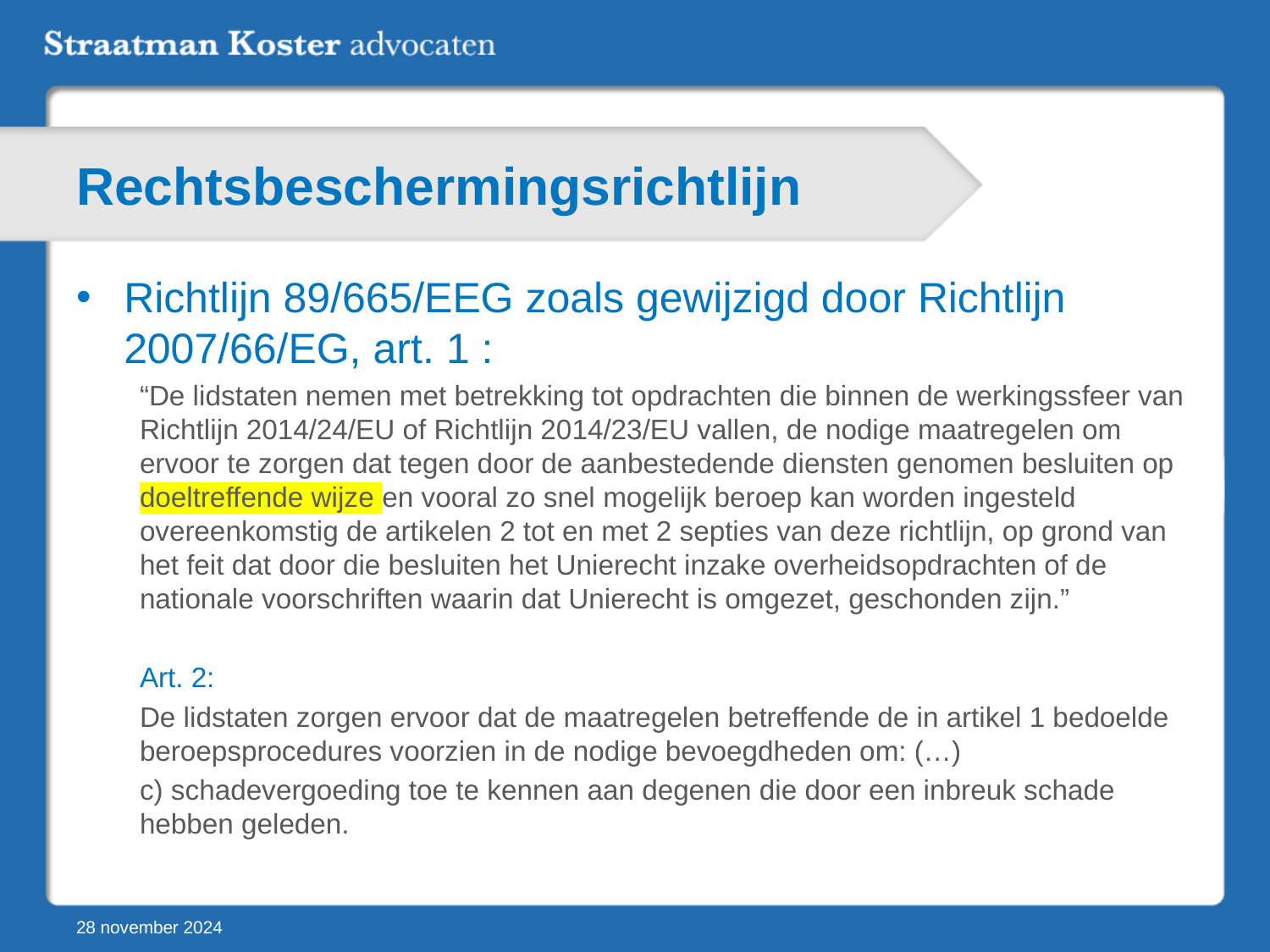

# Rechtsbeschermingsrichtlijn
Richtlijn 89/665/EEG zoals gewijzigd door Richtlijn 2007/66/EG, art. 1 :
“De lidstaten nemen met betrekking tot opdrachten die binnen de werkingssfeer van Richtlijn 2014/24/EU of Richtlijn 2014/23/EU vallen, de nodige maatregelen om ervoor te zorgen dat tegen door de aanbestedende diensten genomen besluiten op doeltreffende wijze en vooral zo snel mogelijk beroep kan worden ingesteld overeenkomstig de artikelen 2 tot en met 2 septies van deze richtlijn, op grond van het feit dat door die besluiten het Unierecht inzake overheidsopdrachten of de nationale voorschriften waarin dat Unierecht is omgezet, geschonden zijn.”

Art. 2:
De lidstaten zorgen ervoor dat de maatregelen betreffende de in artikel 1 bedoelde beroepsprocedures voorzien in de nodige bevoegdheden om: (…)
c) schadevergoeding toe te kennen aan degenen die door een inbreuk schade hebben geleden.
28 november 2024